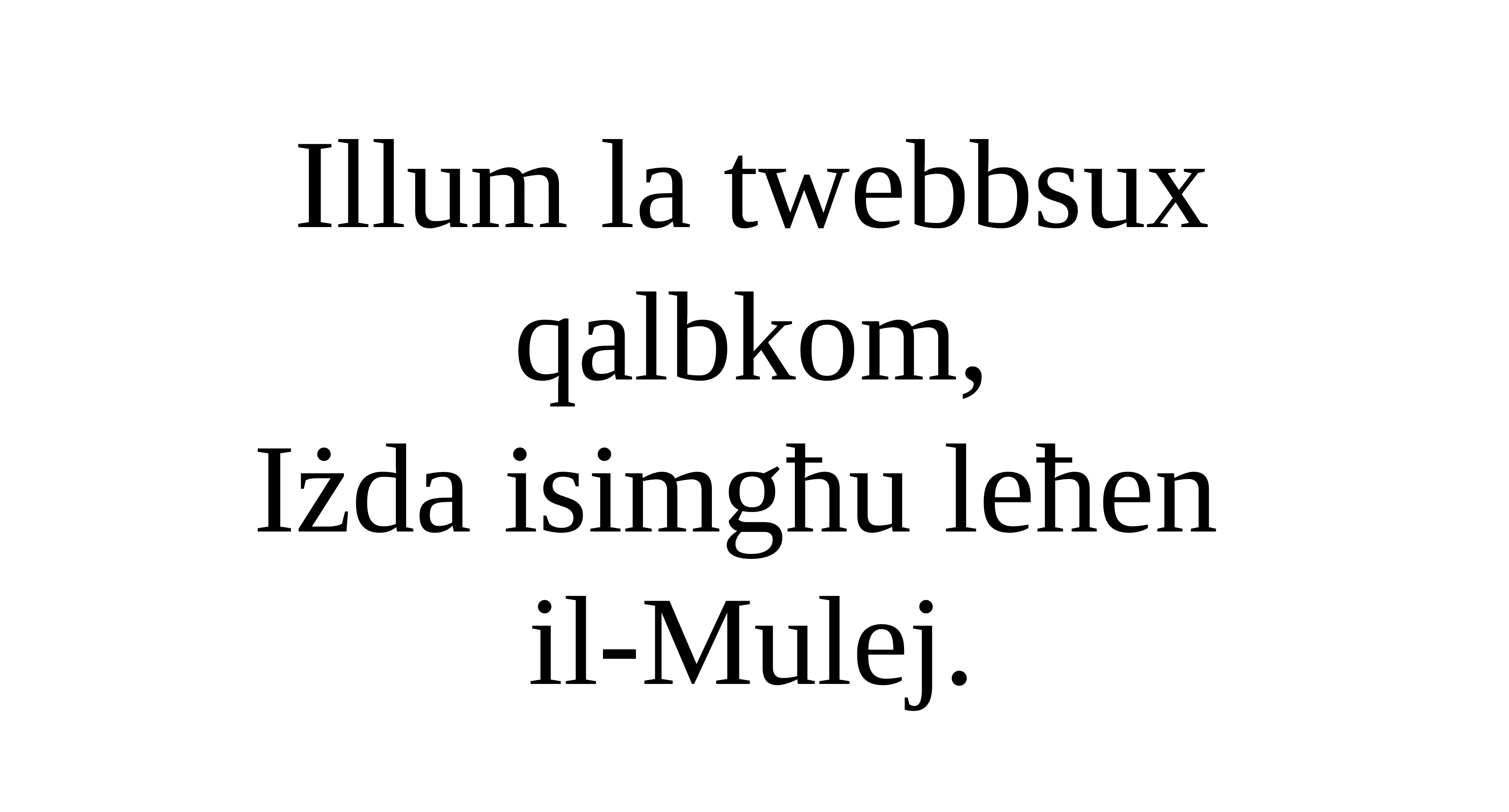

Illum la twebbsux qalbkom,
Iżda isimgħu leħen
il-Mulej.